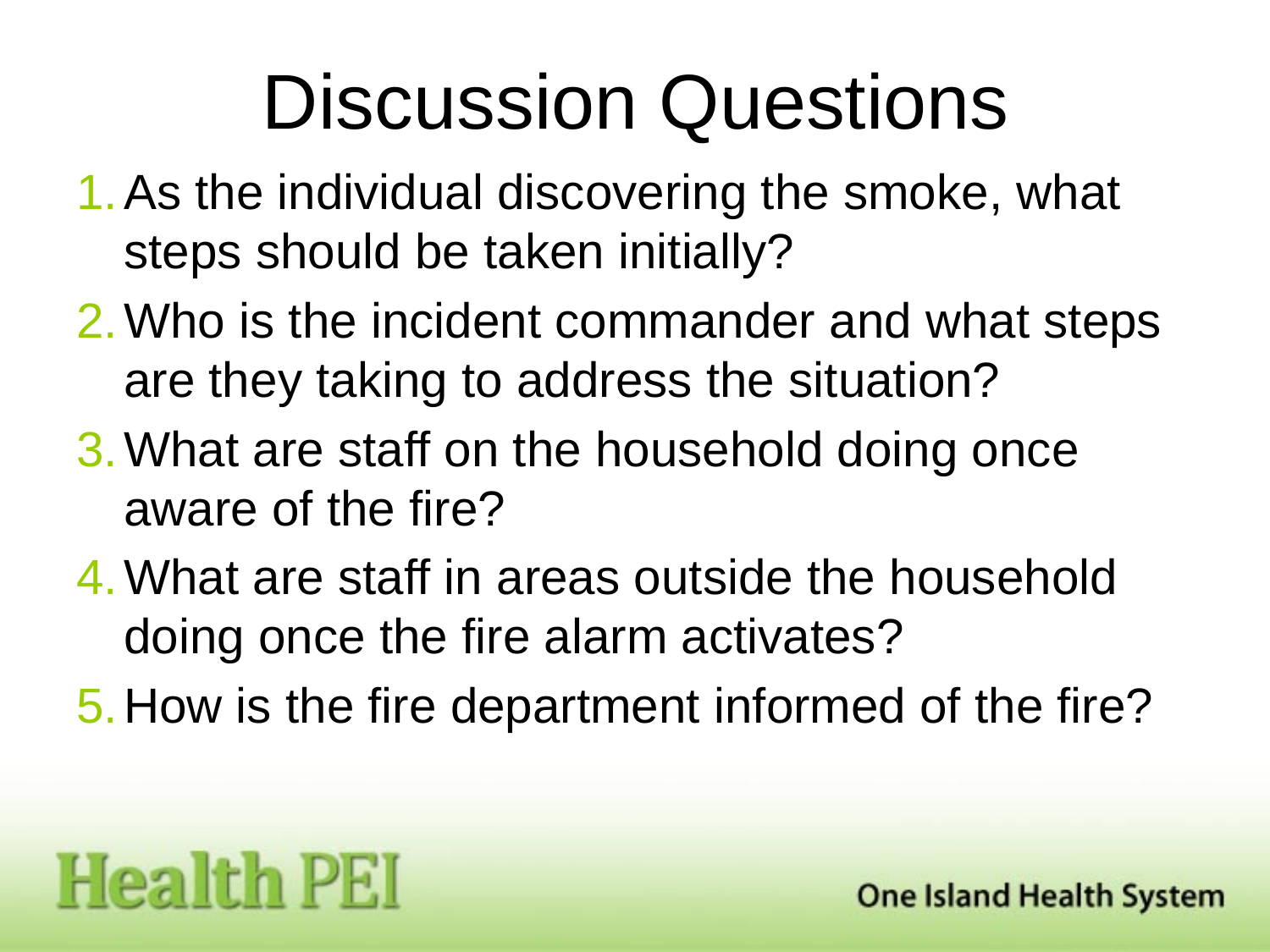

# Discussion Questions
As the individual discovering the smoke, what steps should be taken initially?
Who is the incident commander and what steps are they taking to address the situation?
What are staff on the household doing once aware of the fire?
What are staff in areas outside the household doing once the fire alarm activates?
How is the fire department informed of the fire?